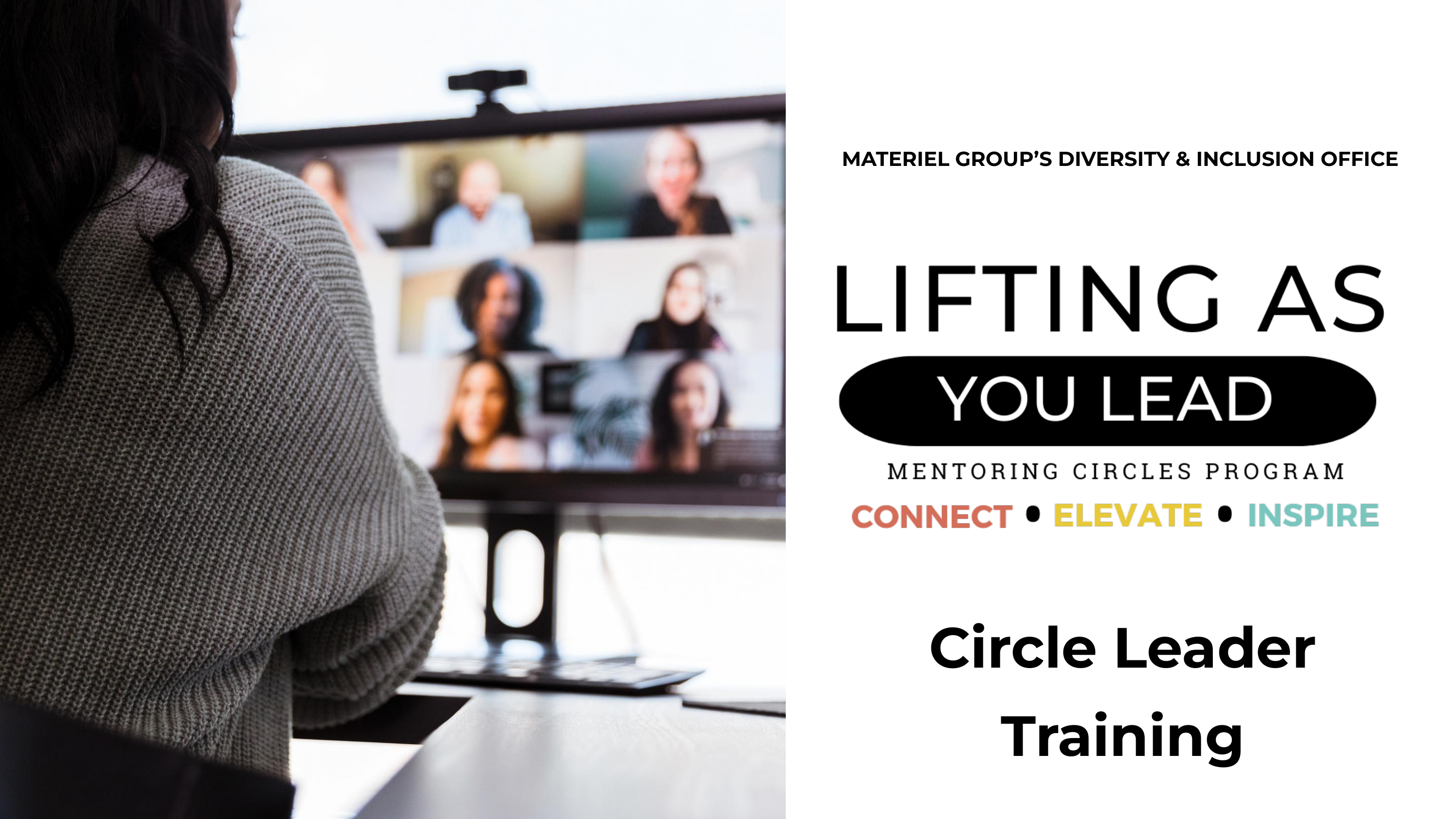

MATERIEL GROUP’S DIVERSITY & INCLUSION OFFICE

Circle Leader Training